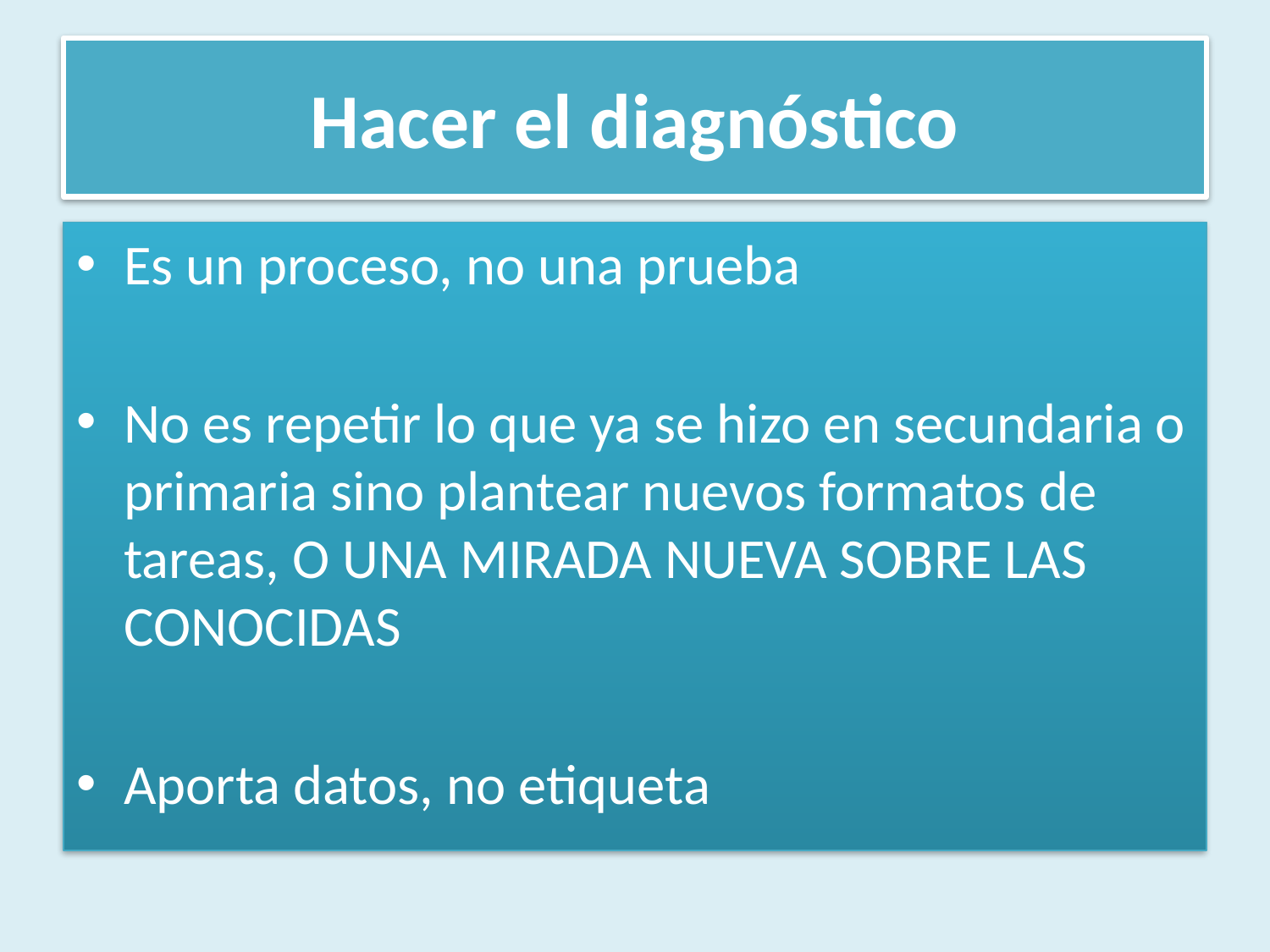

# Hacer el diagnóstico
Es un proceso, no una prueba

No es repetir lo que ya se hizo en secundaria o primaria sino plantear nuevos formatos de tareas, O UNA MIRADA NUEVA SOBRE LAS CONOCIDAS

Aporta datos, no etiqueta